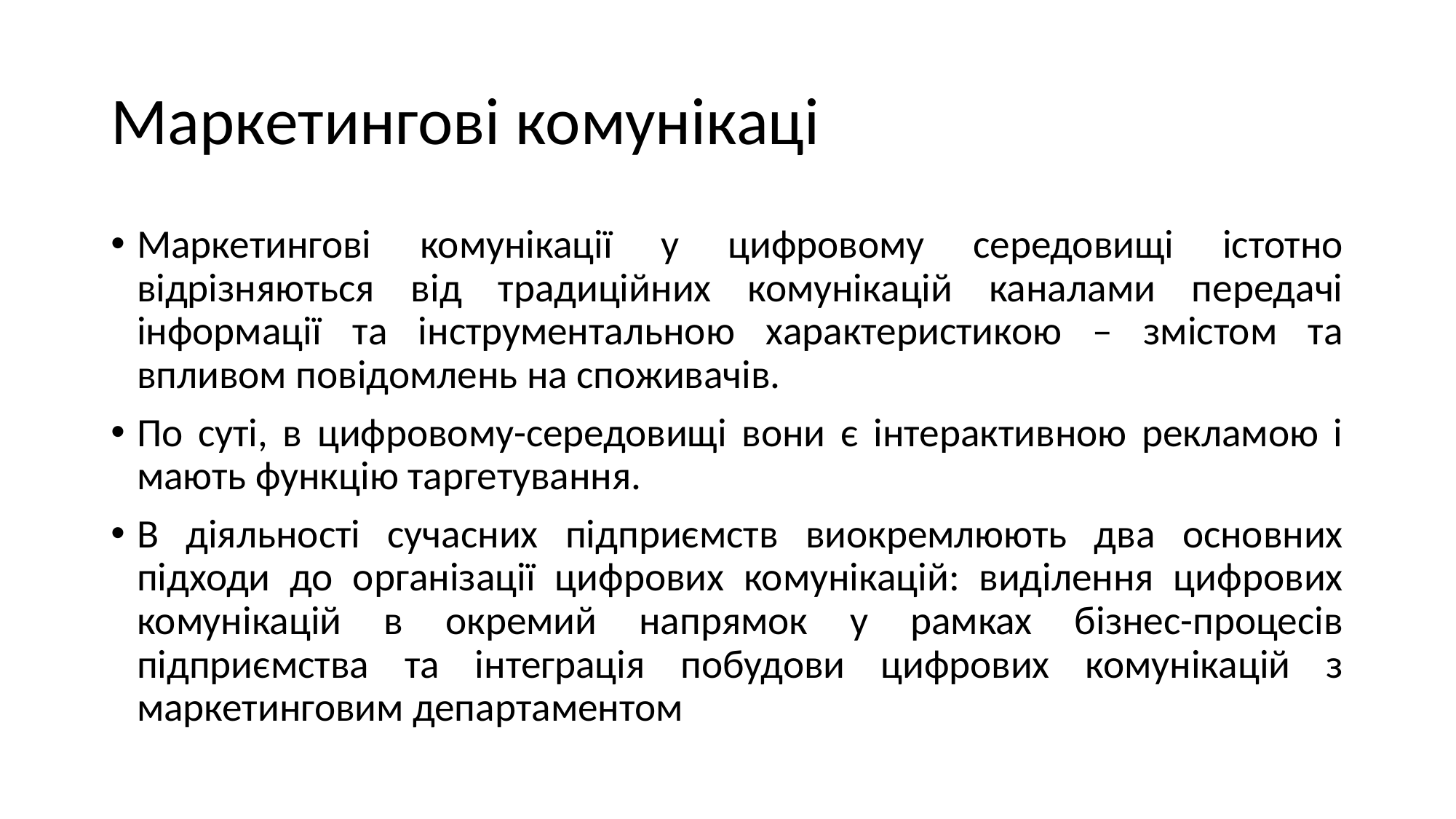

# Маркетингові комунікаці
Маркетингові комунікації у цифровому середовищі істотно відрізняються від традиційних комунікацій каналами передачі інформації та інструментальною характеристикою – змістом та впливом повідомлень на споживачів.
По суті, в цифровому-середовищі вони є інтерактивною рекламою і мають функцію таргетування.
В діяльності сучасних підприємств виокремлюють два основних підходи до організації цифрових комунікацій: виділення цифрових комунікацій в окремий напрямок у рамках бізнес-процесів підприємства та інтеграція побудови цифрових комунікацій з маркетинговим департаментом